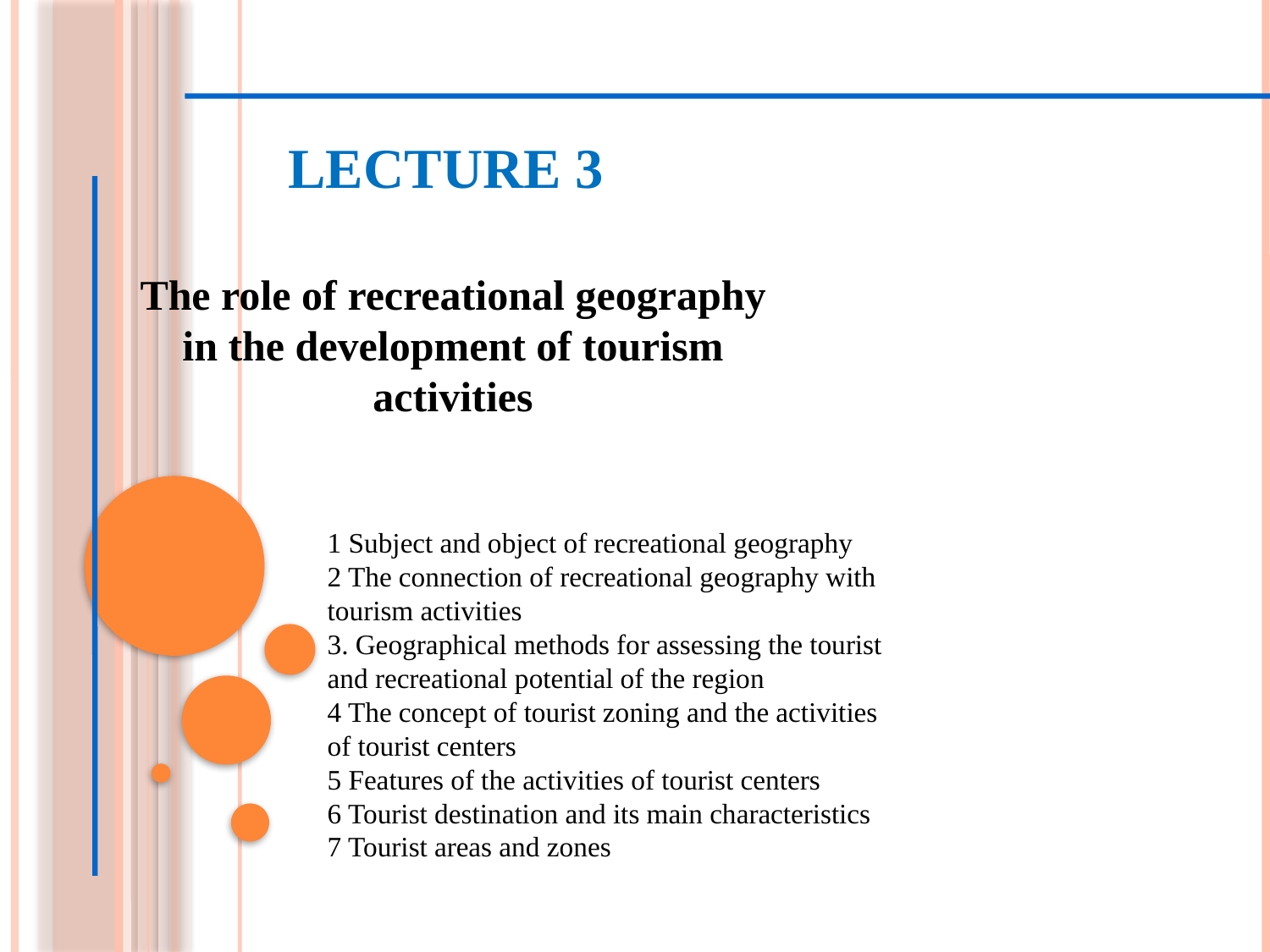

LECTURE 3

The role of recreational geography in the development of tourism activities

1 Subject and object of recreational geography
2 The connection of recreational geography with tourism activities
3. Geographical methods for assessing the tourist and recreational potential of the region
4 The concept of tourist zoning and the activities of tourist centers
5 Features of the activities of tourist centers
6 Tourist destination and its main characteristics
7 Tourist areas and zones